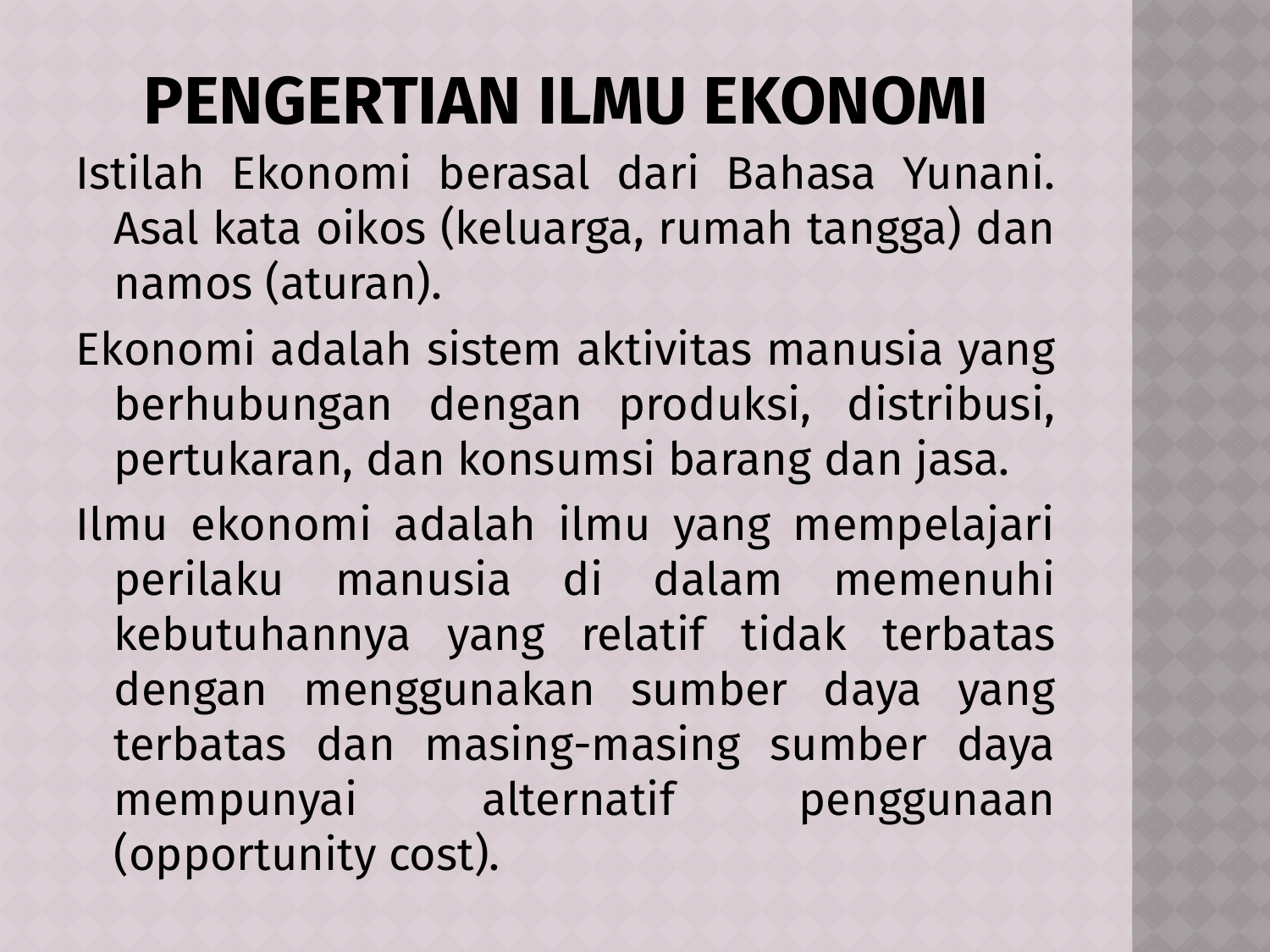

# Pengertian ilmu ekonomi
Istilah Ekonomi berasal dari Bahasa Yunani. Asal kata oikos (keluarga, rumah tangga) dan namos (aturan).
Ekonomi adalah sistem aktivitas manusia yang berhubungan dengan produksi, distribusi, pertukaran, dan konsumsi barang dan jasa.
Ilmu ekonomi adalah ilmu yang mempelajari perilaku manusia di dalam memenuhi kebutuhannya yang relatif tidak terbatas dengan menggunakan sumber daya yang terbatas dan masing-masing sumber daya mempunyai alternatif penggunaan (opportunity cost).